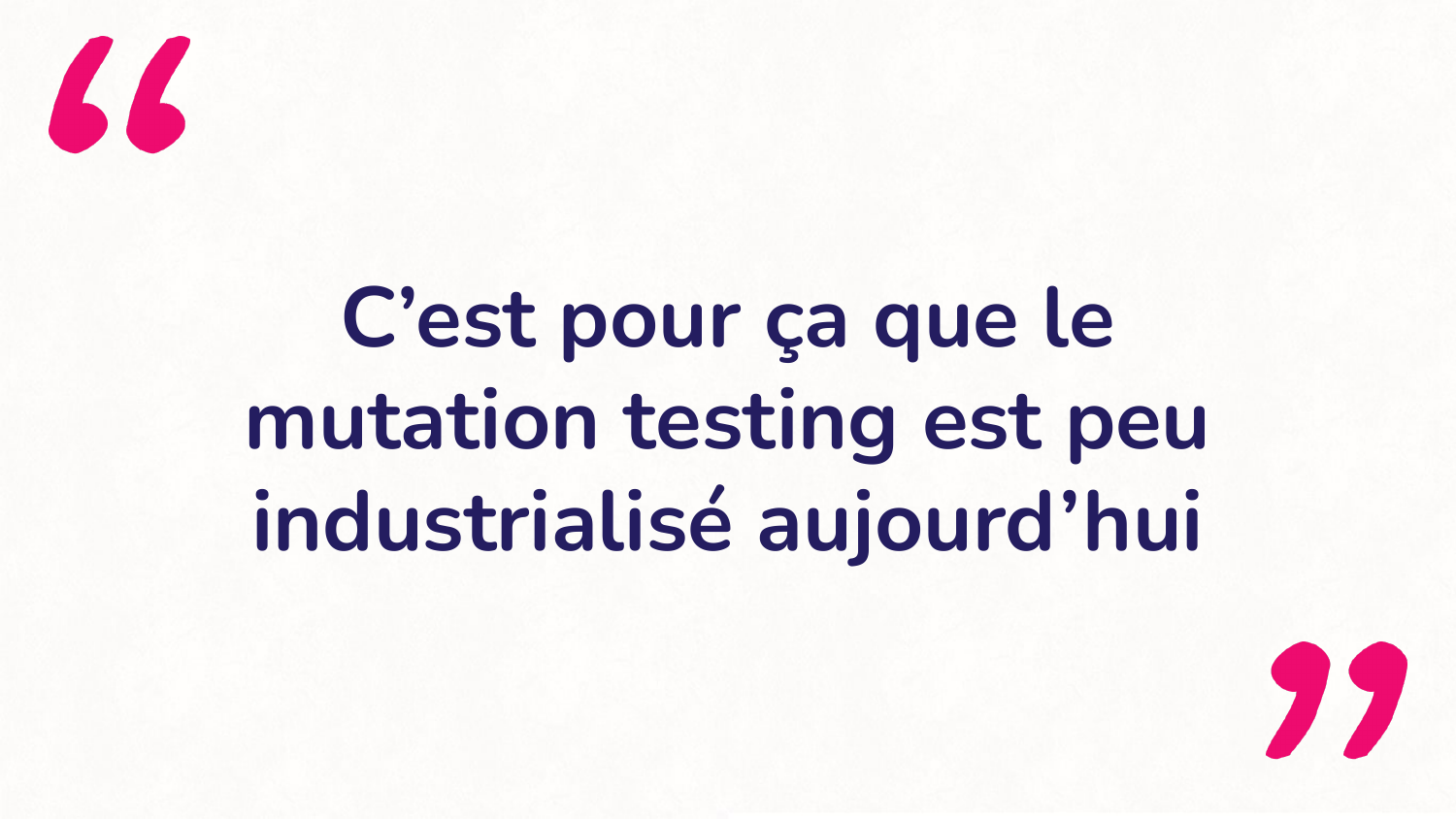

# C’est pour ça que le mutation testing est peu industrialisé aujourd’hui